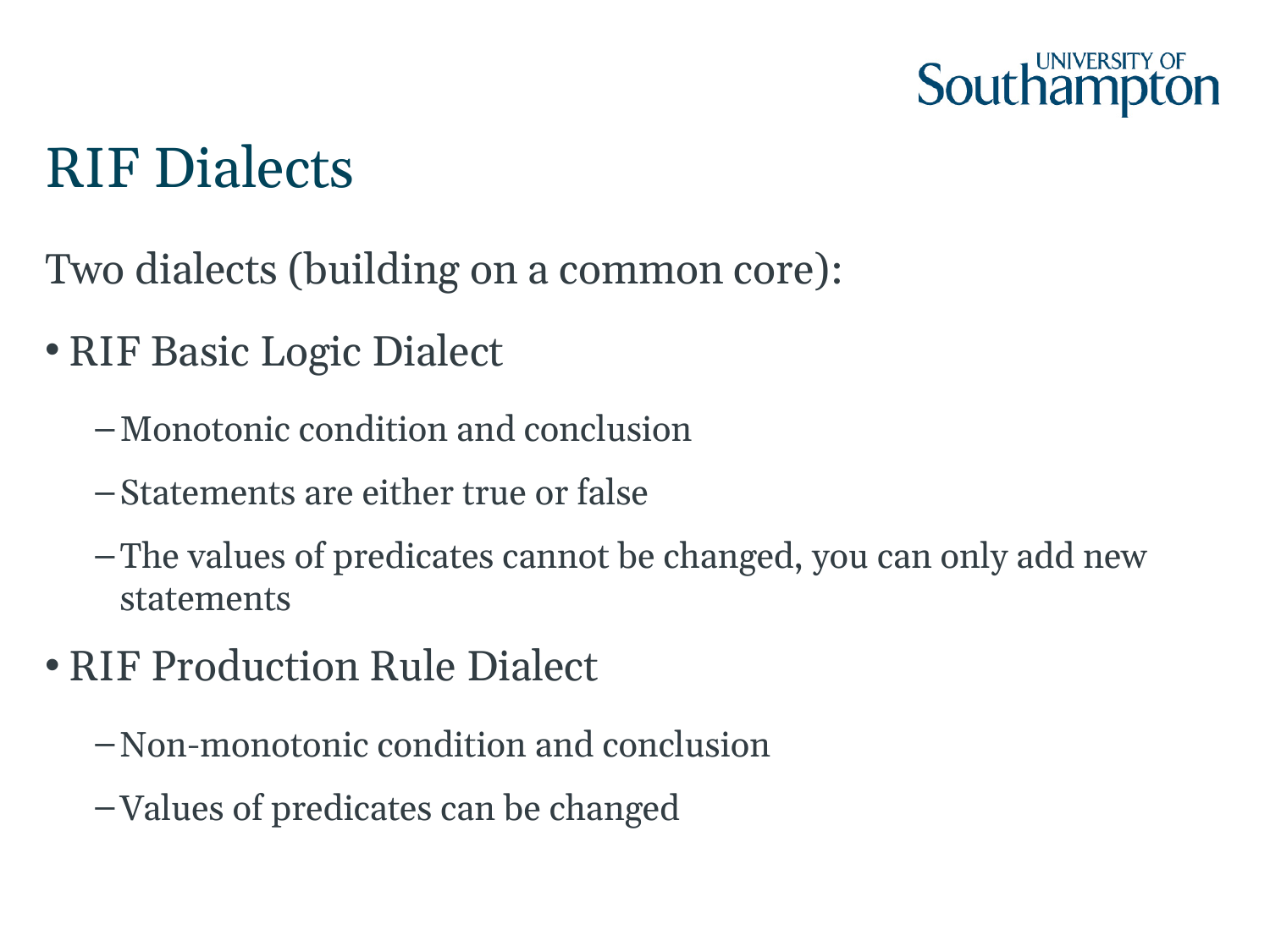

# RIF Dialects
Two dialects (building on a common core):
RIF Basic Logic Dialect
Monotonic condition and conclusion
Statements are either true or false
The values of predicates cannot be changed, you can only add new statements
RIF Production Rule Dialect
Non-monotonic condition and conclusion
Values of predicates can be changed